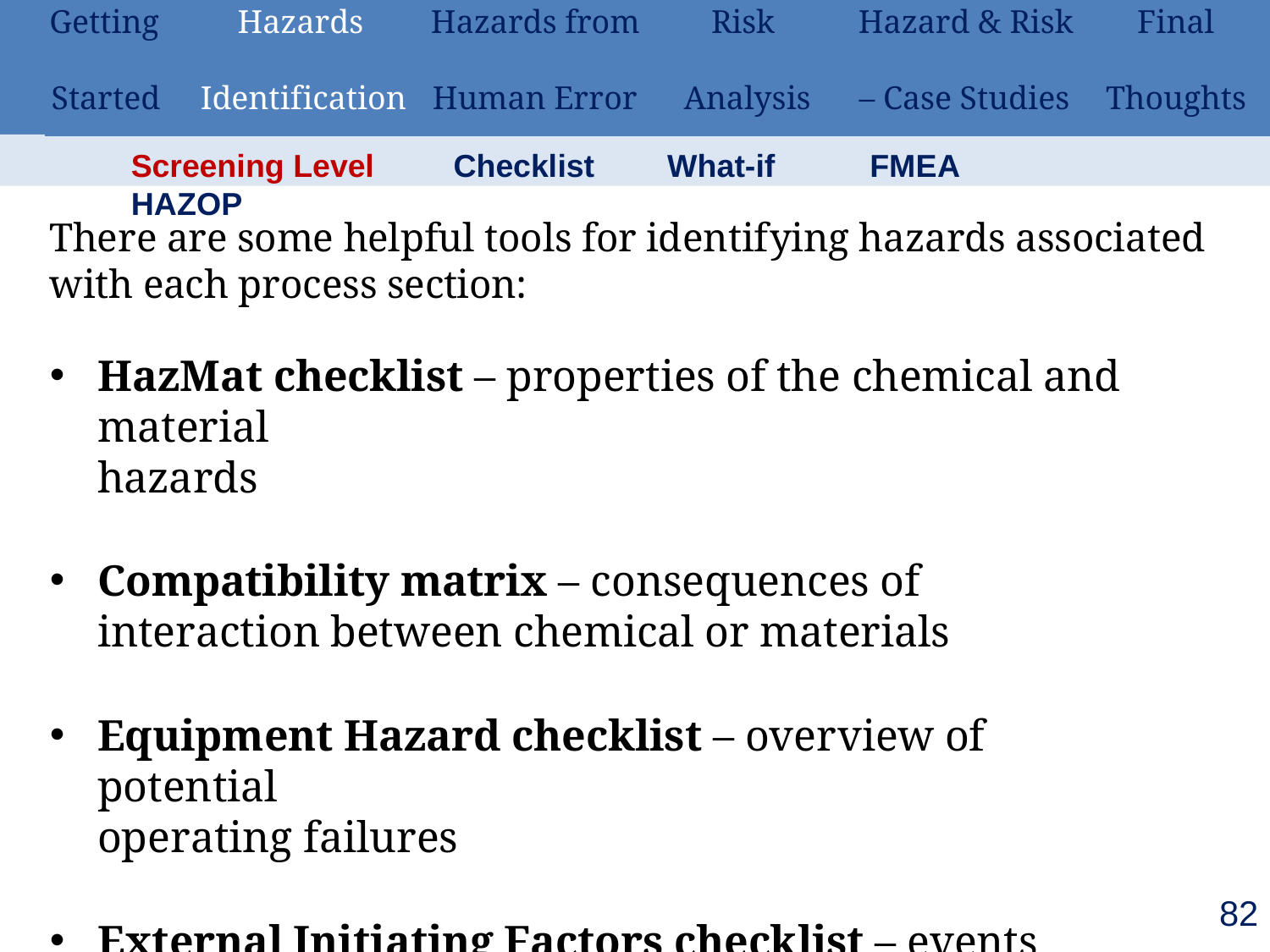

| Getting | Hazards | Hazards from | Risk | Hazard & Risk | Final |
| --- | --- | --- | --- | --- | --- |
| Started | Identification | Human Error | Analysis | – Case Studies | Thoughts |

Screening Level	Checklist	What-if	FMEA	HAZOP
# There are some helpful tools for identifying hazards associated with each process section:
HazMat checklist – properties of the chemical and material
hazards

Compatibility matrix – consequences of interaction between chemical or materials

Equipment Hazard checklist – overview of potential
operating failures

External Initiating Factors checklist – events induced by adjacent facilities or natural causes
82